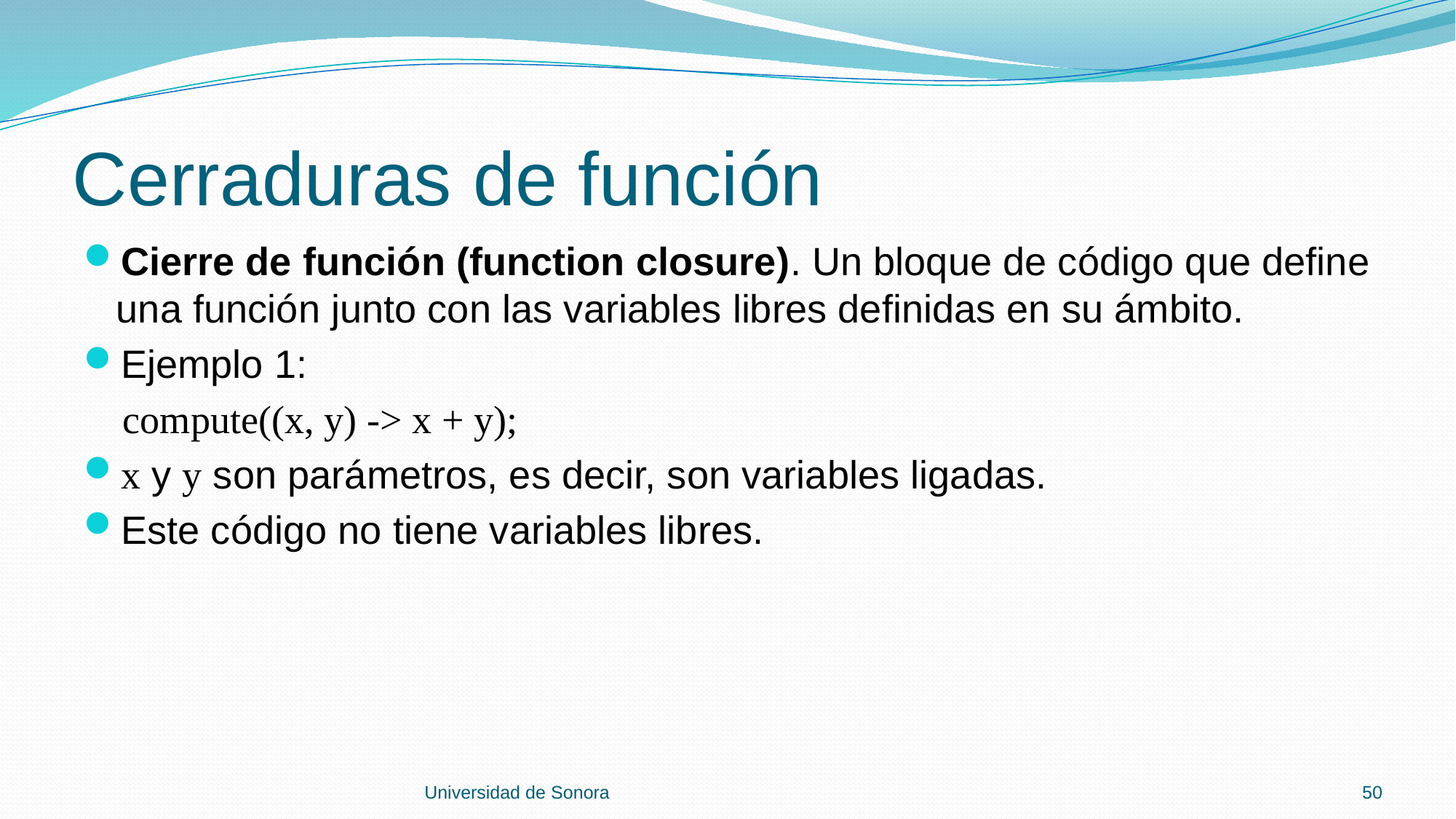

# Cerraduras de función
Cierre de función (function closure). Un bloque de código que define una función junto con las variables libres definidas en su ámbito.
Ejemplo 1:
    compute((x, y) -> x + y);
x y y son parámetros, es decir, son variables ligadas.
Este código no tiene variables libres.

Universidad de Sonora
50